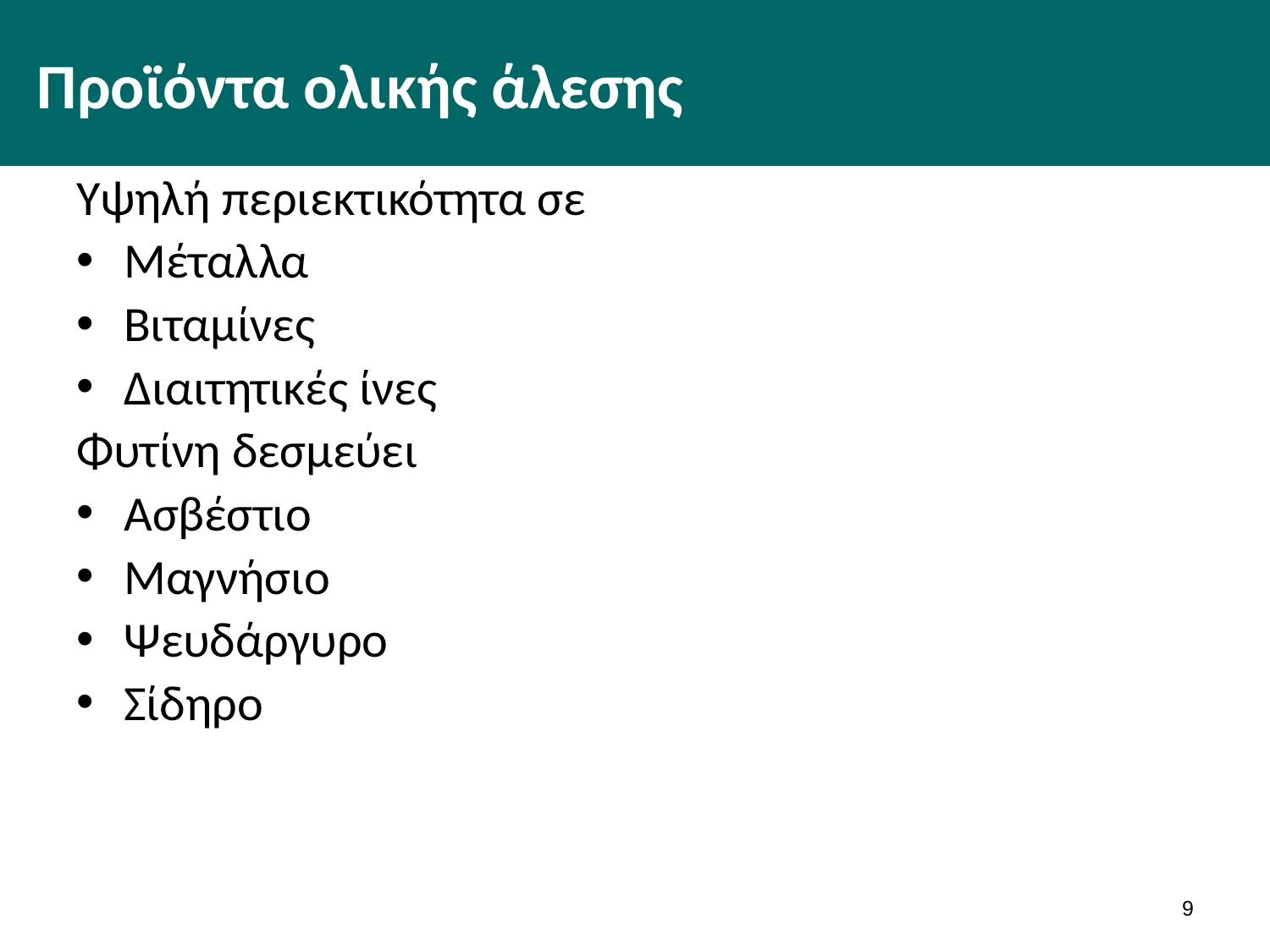

# Προϊόντα ολικής άλεσης
Υψηλή περιεκτικότητα σε
Μέταλλα
Βιταμίνες
Διαιτητικές ίνες
Φυτίνη δεσμεύει
Ασβέστιο
Μαγνήσιο
Ψευδάργυρο
Σίδηρο
9